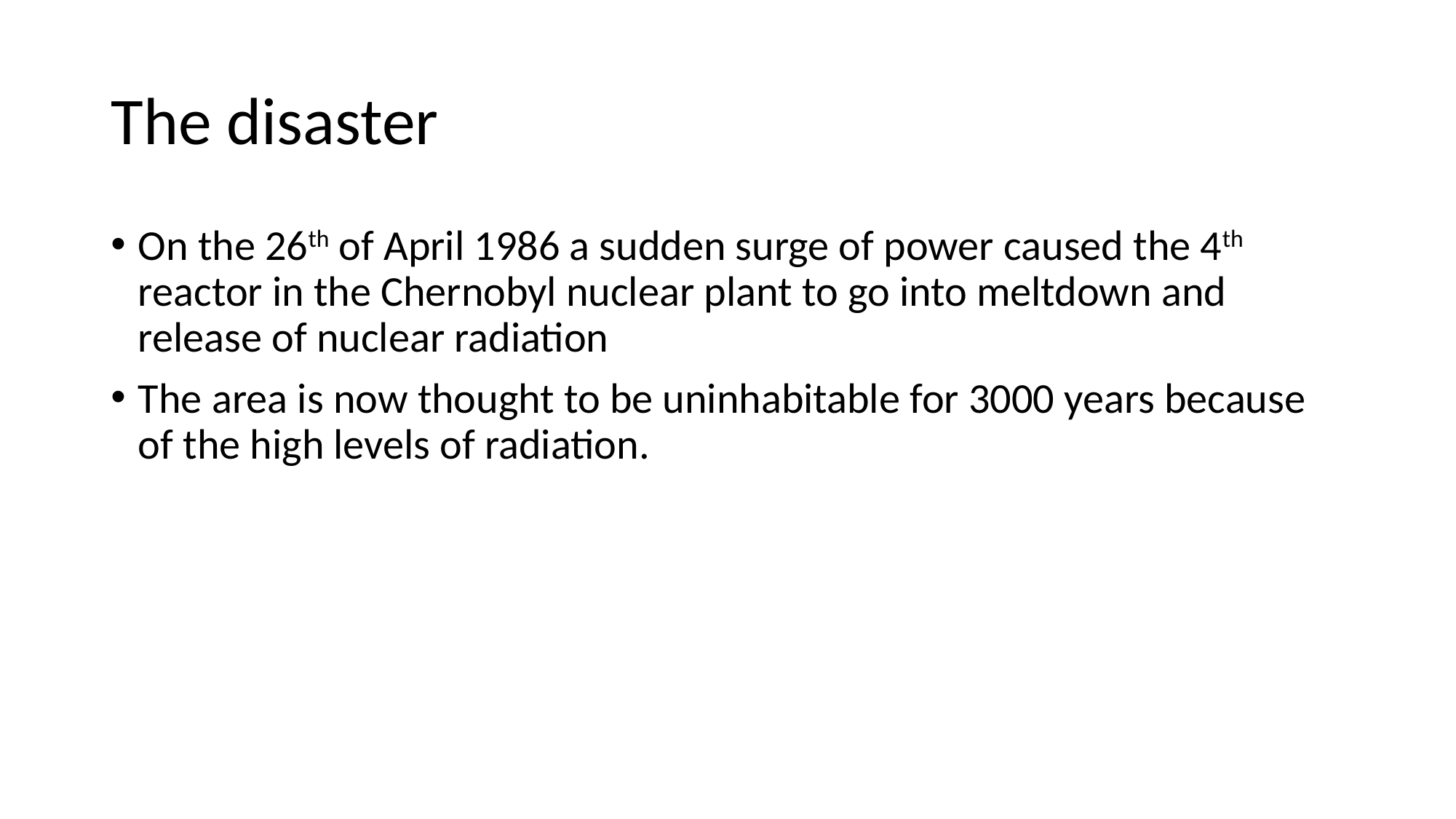

# The disaster
On the 26th of April 1986 a sudden surge of power caused the 4th reactor in the Chernobyl nuclear plant to go into meltdown and release of nuclear radiation
The area is now thought to be uninhabitable for 3000 years because of the high levels of radiation.